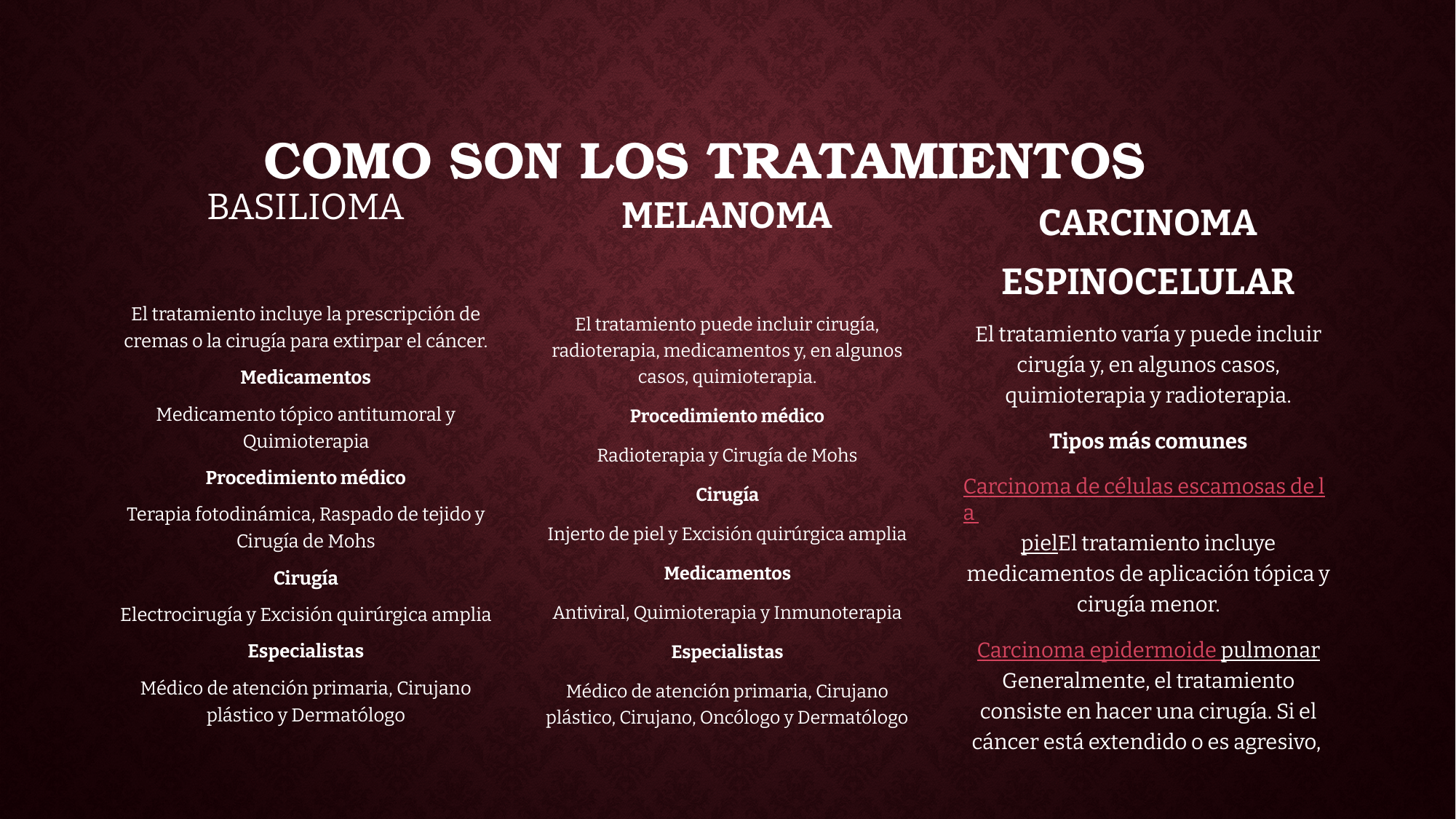

# Como son los tratamientos
CARCINOMA
ESPINOCELULAR
MELANOMA

BASILIOMA

El tratamiento incluye la prescripción de cremas o la cirugía para extirpar el cáncer.
Medicamentos
Medicamento tópico antitumoral y Quimioterapia
Procedimiento médico
Terapia fotodinámica, Raspado de tejido y Cirugía de Mohs
Cirugía
Electrocirugía y Excisión quirúrgica amplia
Especialistas
Médico de atención primaria, Cirujano plástico y Dermatólogo

El tratamiento puede incluir cirugía, radioterapia, medicamentos y, en algunos casos, quimioterapia.
Procedimiento médico
Radioterapia y Cirugía de Mohs
Cirugía
Injerto de piel y Excisión quirúrgica amplia
Medicamentos
Antiviral, Quimioterapia y Inmunoterapia
Especialistas
Médico de atención primaria, Cirujano plástico, Cirujano, Oncólogo y Dermatólogo

El tratamiento varía y puede incluir cirugía y, en algunos casos, quimioterapia y radioterapia.
Tipos más comunes
Carcinoma de células escamosas de la pielEl tratamiento incluye medicamentos de aplicación tópica y cirugía menor.
Carcinoma epidermoide pulmonarGeneralmente, el tratamiento consiste en hacer una cirugía. Si el cáncer está extendido o es agresivo,